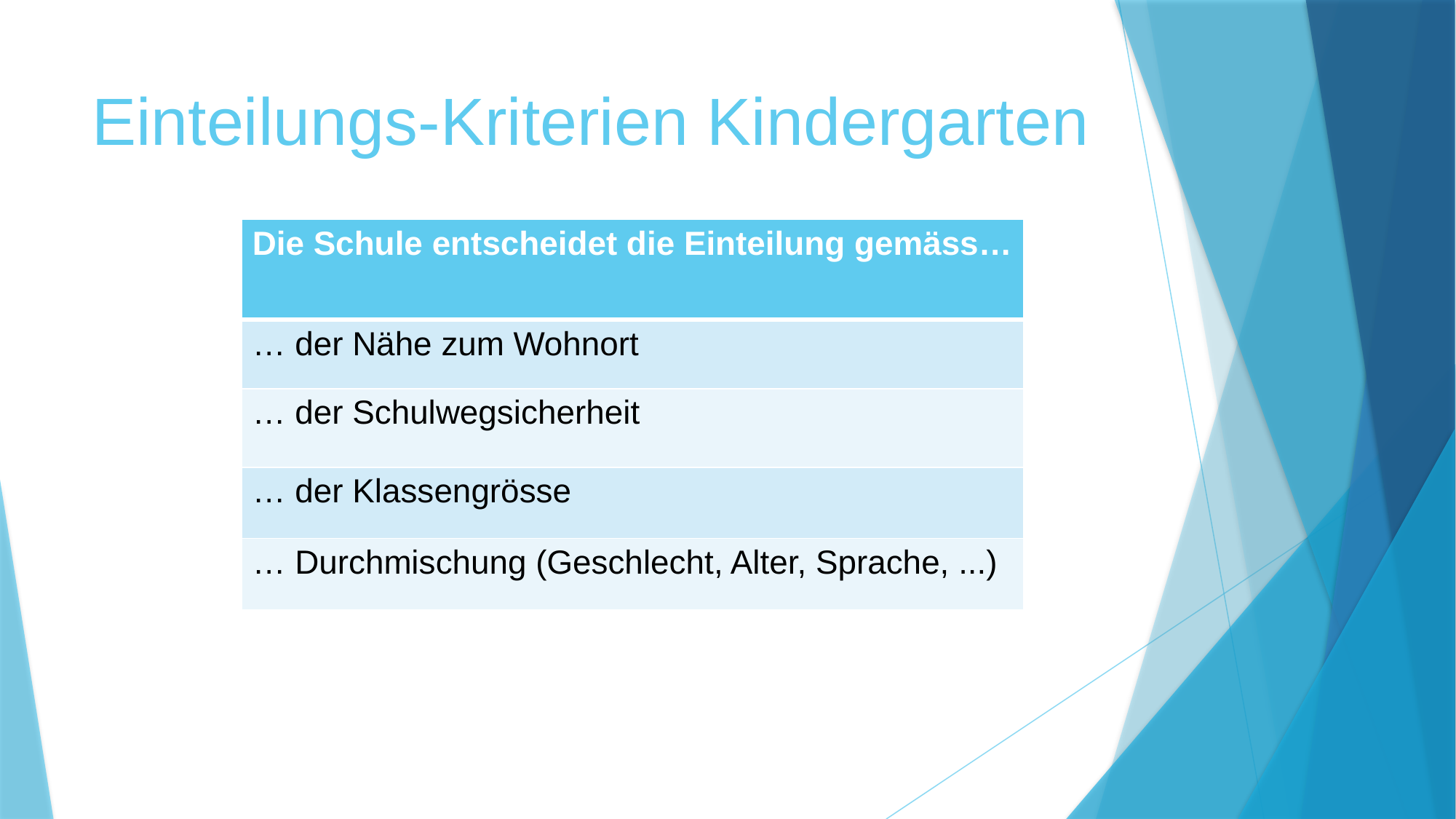

# Einteilungs-Kriterien Kindergarten
| Die Schule entscheidet die Einteilung gemäss… |
| --- |
| … der Nähe zum Wohnort |
| … der Schulwegsicherheit |
| … der Klassengrösse |
| … Durchmischung (Geschlecht, Alter, Sprache, ...) |